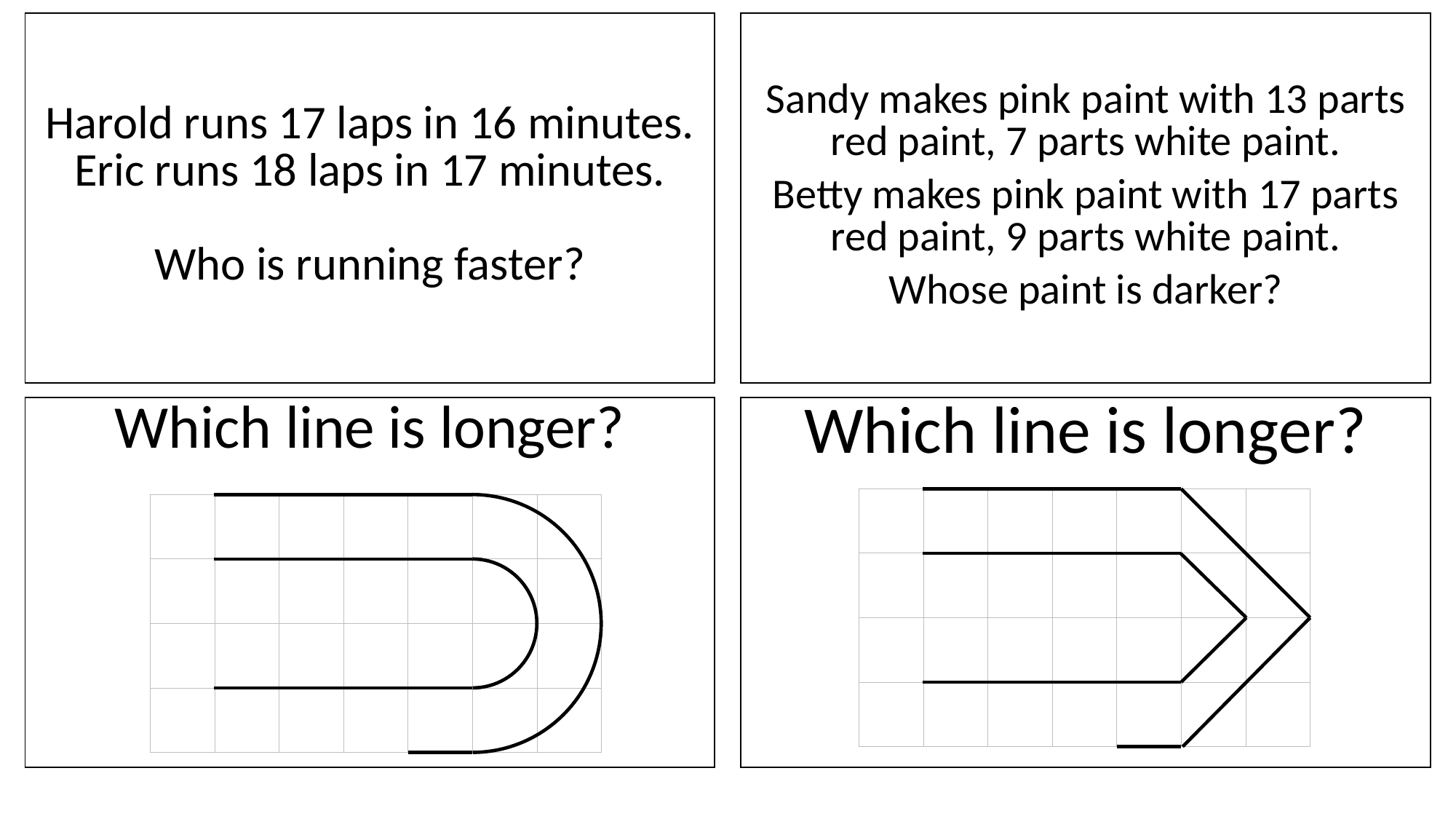

| Harold runs 17 laps in 16 minutes. Eric runs 18 laps in 17 minutes. Who is running faster? |  | Sandy makes pink paint with 13 parts red paint, 7 parts white paint. Betty makes pink paint with 17 parts red paint, 9 parts white paint. Whose paint is darker? |
| --- | --- | --- |
|  |  |  |
| Which line is longer? |  | Which line is longer? |
|  |  |  |  |  |  |  |
| --- | --- | --- | --- | --- | --- | --- |
|  |  |  |  |  |  |  |
|  |  |  |  |  |  |  |
|  |  |  |  |  |  |  |
|  |  |  |  |  |  |  |
| --- | --- | --- | --- | --- | --- | --- |
|  |  |  |  |  |  |  |
|  |  |  |  |  |  |  |
|  |  |  |  |  |  |  |